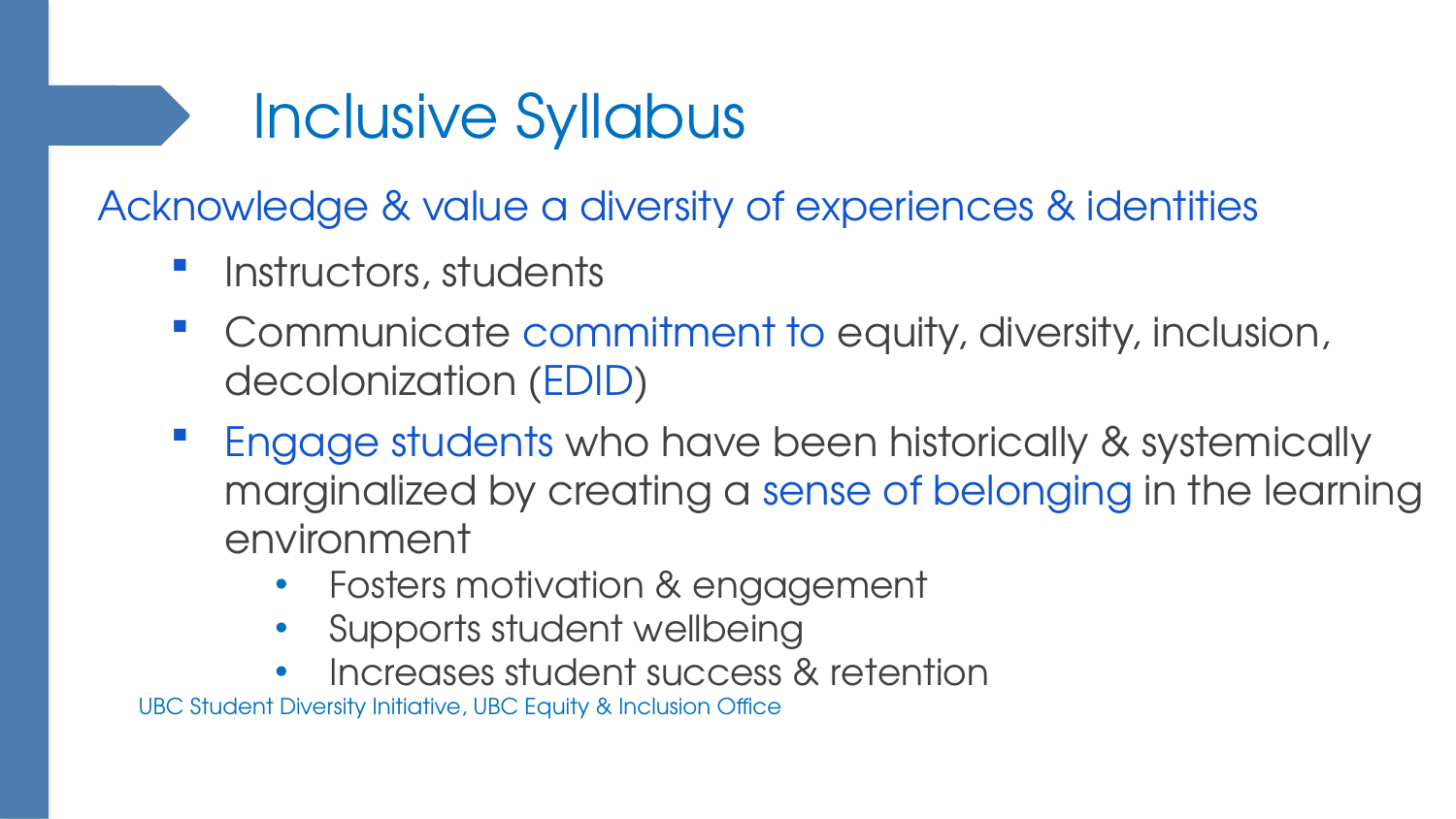

Inclusive Syllabus
Acknowledge & value a diversity of experiences & identities
Instructors, students
Communicate commitment to equity, diversity, inclusion, decolonization (EDID)
Engage students who have been historically & systemically marginalized by creating a sense of belonging in the learning environment
Fosters motivation & engagement
Supports student wellbeing
Increases student success & retention
UBC Student Diversity Initiative, UBC Equity & Inclusion Office